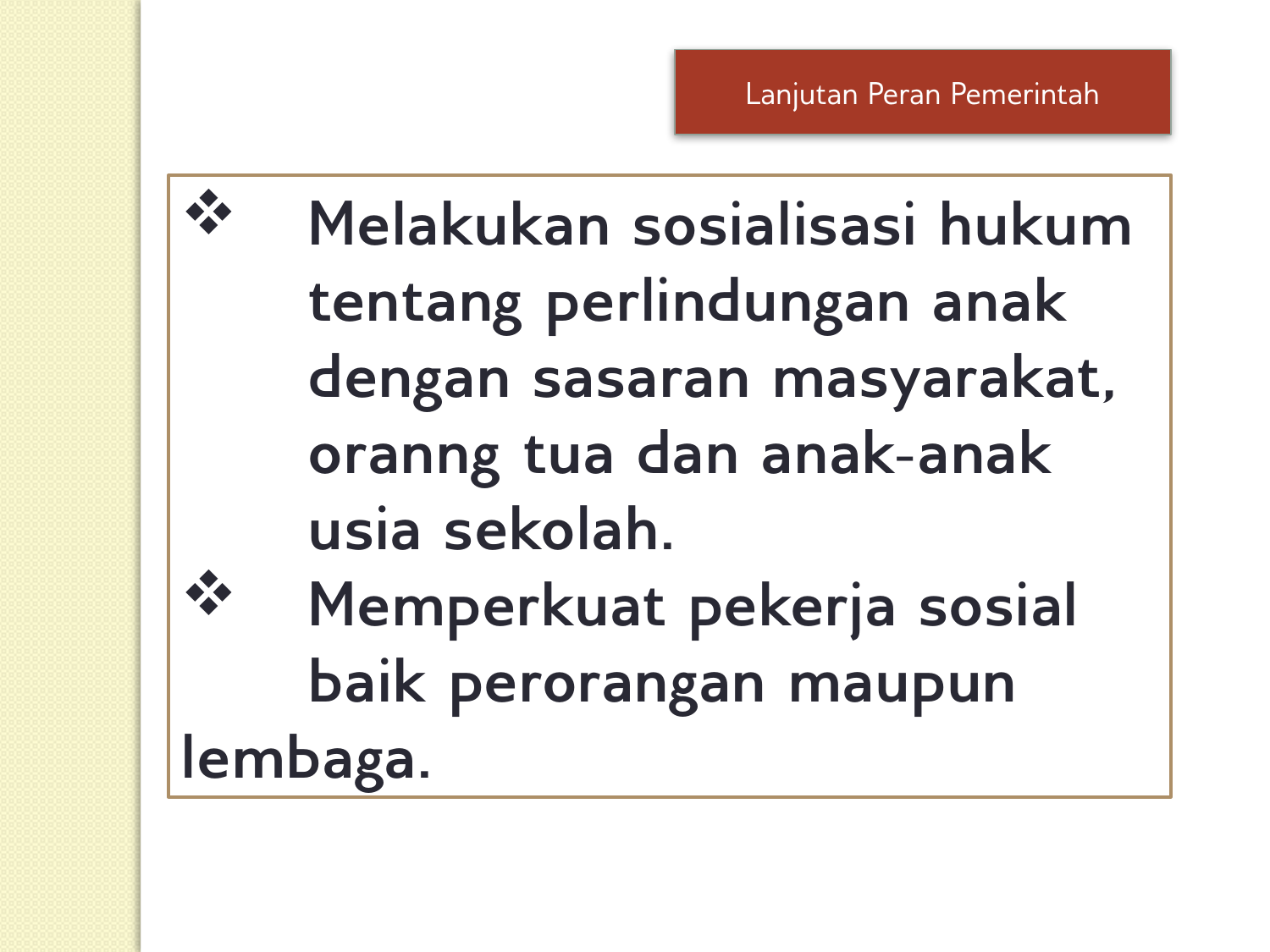

Lanjutan Peran Pemerintah
 	Melakukan sosialisasi hukum
	tentang perlindungan anak 	dengan sasaran masyarakat, 	oranng tua dan anak-anak 	usia sekolah.
 	Memperkuat pekerja sosial 	baik perorangan maupun 	lembaga.